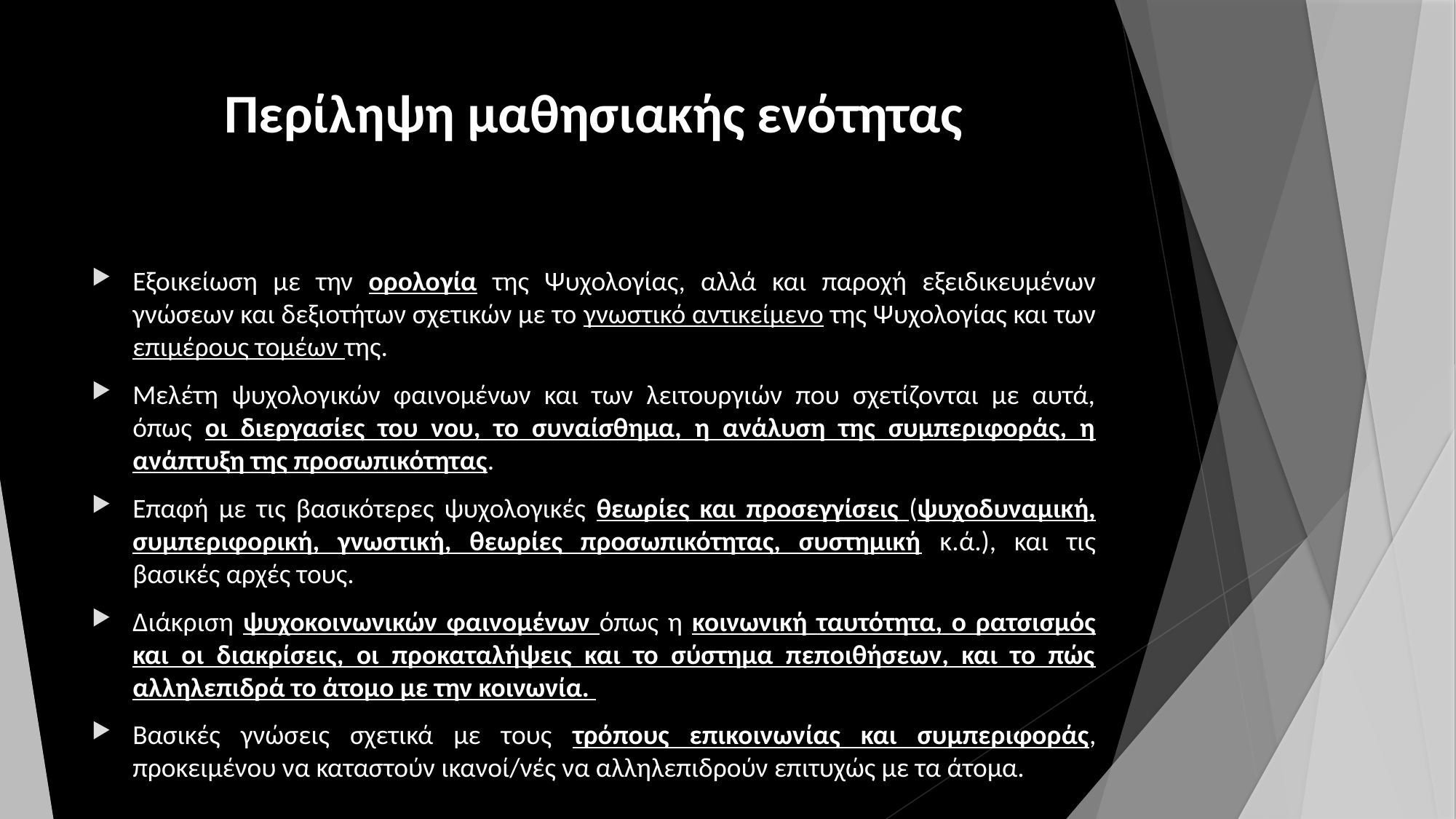

# Περίληψη μαθησιακής ενότητας
Εξοικείωση με την ορολογία της Ψυχολογίας, αλλά και παροχή εξειδικευμένων γνώσεων και δεξιοτήτων σχετικών με το γνωστικό αντικείμενο της Ψυχολογίας και των επιμέρους τομέων της.
Μελέτη ψυχολογικών φαινομένων και των λειτουργιών που σχετίζονται με αυτά, όπως οι διεργασίες του νου, το συναίσθημα, η ανάλυση της συμπεριφοράς, η ανάπτυξη της προσωπικότητας.
Επαφή με τις βασικότερες ψυχολογικές θεωρίες και προσεγγίσεις (ψυχοδυναμική, συμπεριφορική, γνωστική, θεωρίες προσωπικότητας, συστημική κ.ά.), και τις βασικές αρχές τους.
Διάκριση ψυχοκοινωνικών φαινομένων όπως η κοινωνική ταυτότητα, ο ρατσισμός και οι διακρίσεις, οι προκαταλήψεις και το σύστημα πεποιθήσεων, και το πώς αλληλεπιδρά το άτομο με την κοινωνία.
Βασικές γνώσεις σχετικά με τους τρόπους επικοινωνίας και συμπεριφοράς, προκειμένου να καταστούν ικανοί/νές να αλληλεπιδρούν επιτυχώς με τα άτομα.